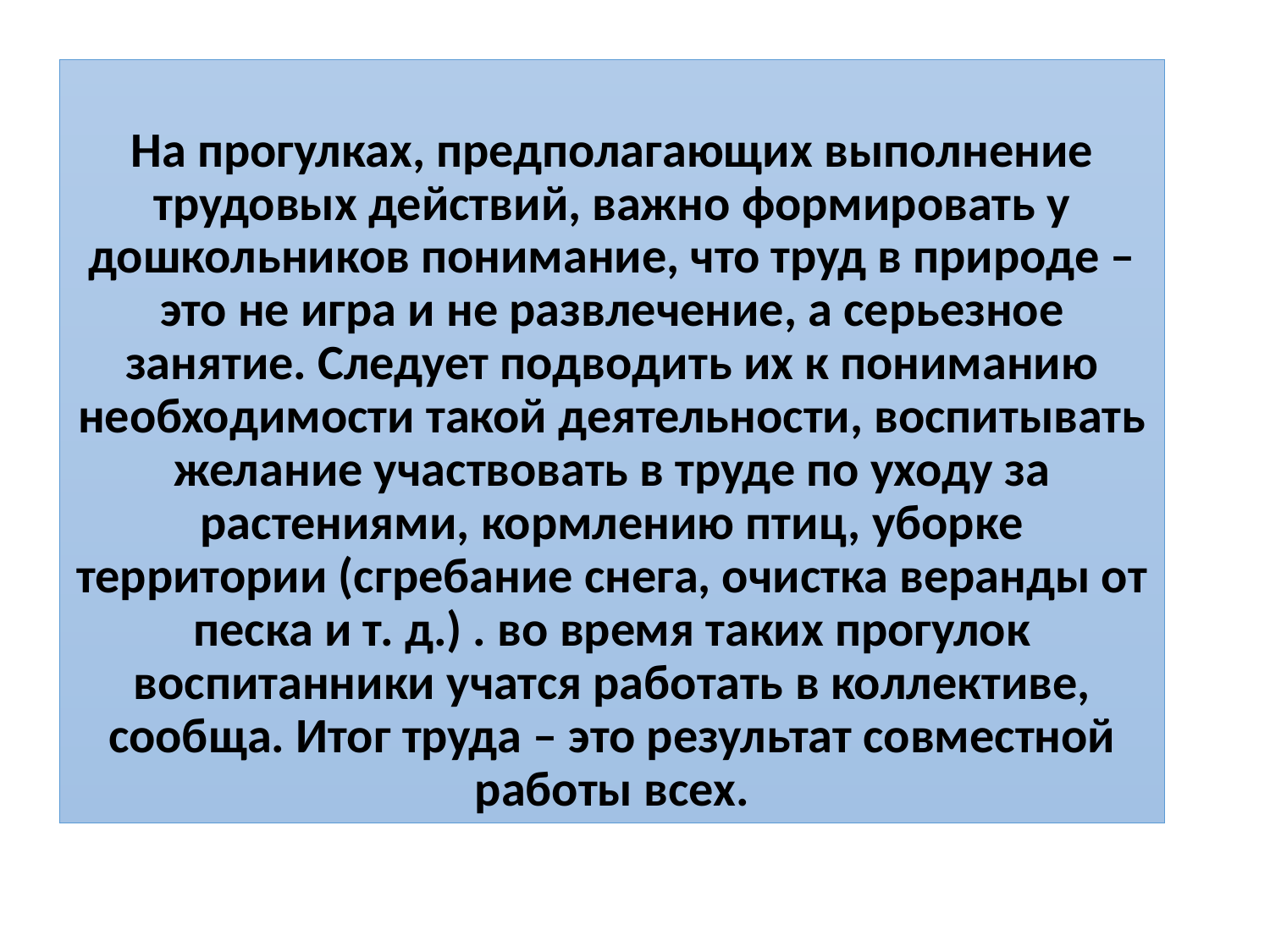

# На прогулках, предполагающих выполнение трудовых действий, важно формировать у дошкольников понимание, что труд в природе – это не игра и не развлечение, а серьезное занятие. Следует подводить их к пониманию необходимости такой деятельности, воспитывать желание участвовать в труде по уходу за растениями, кормлению птиц, уборке территории (сгребание снега, очистка веранды от песка и т. д.) . во время таких прогулок воспитанники учатся работать в коллективе, сообща. Итог труда – это результат совместной работы всех.